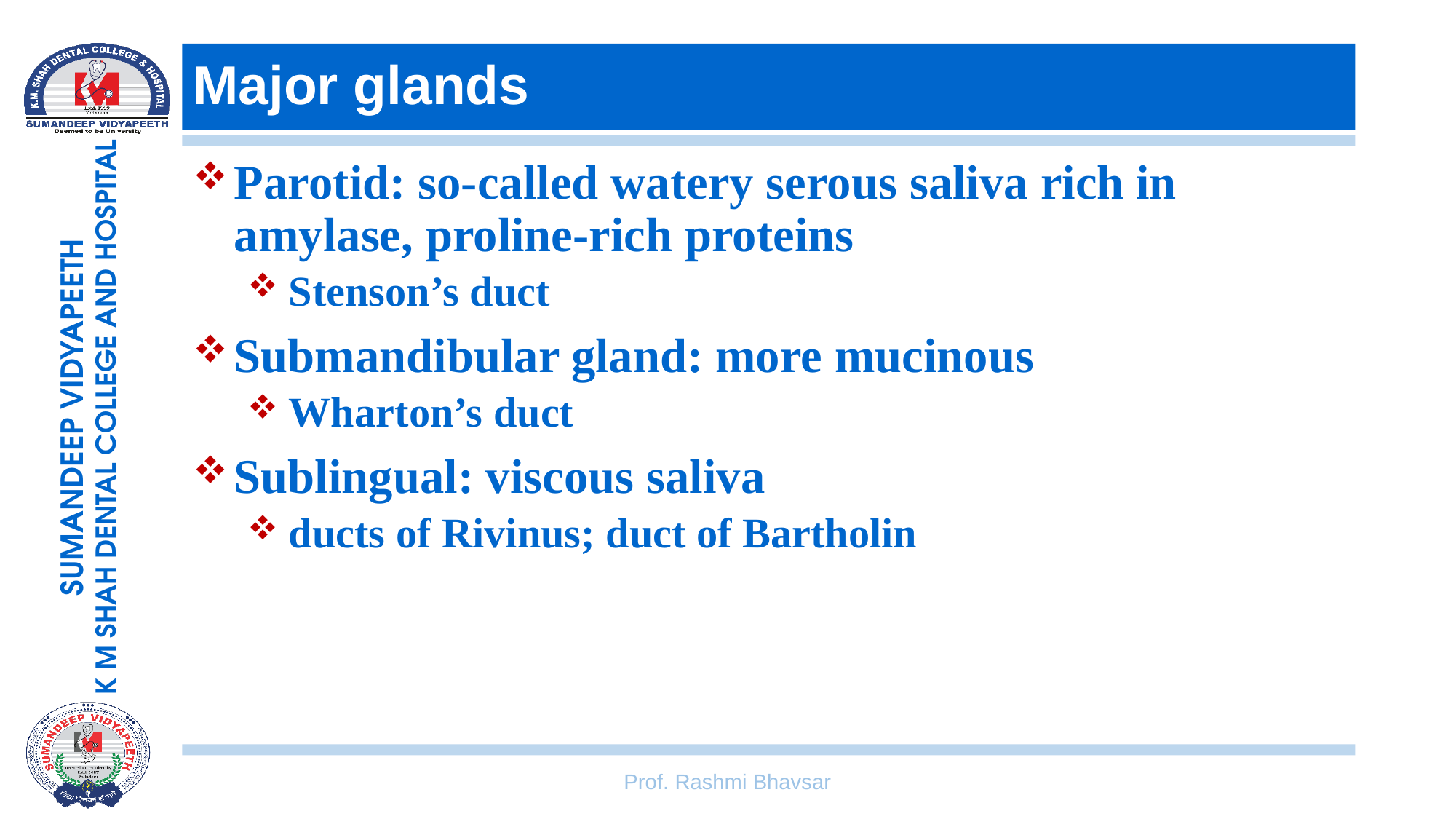

# Major glands
Parotid: so-called watery serous saliva rich in amylase, proline-rich proteins
Stenson’s duct
Submandibular gland: more mucinous
Wharton’s duct
Sublingual: viscous saliva
ducts of Rivinus; duct of Bartholin

Prof. Rashmi Bhavsar
16